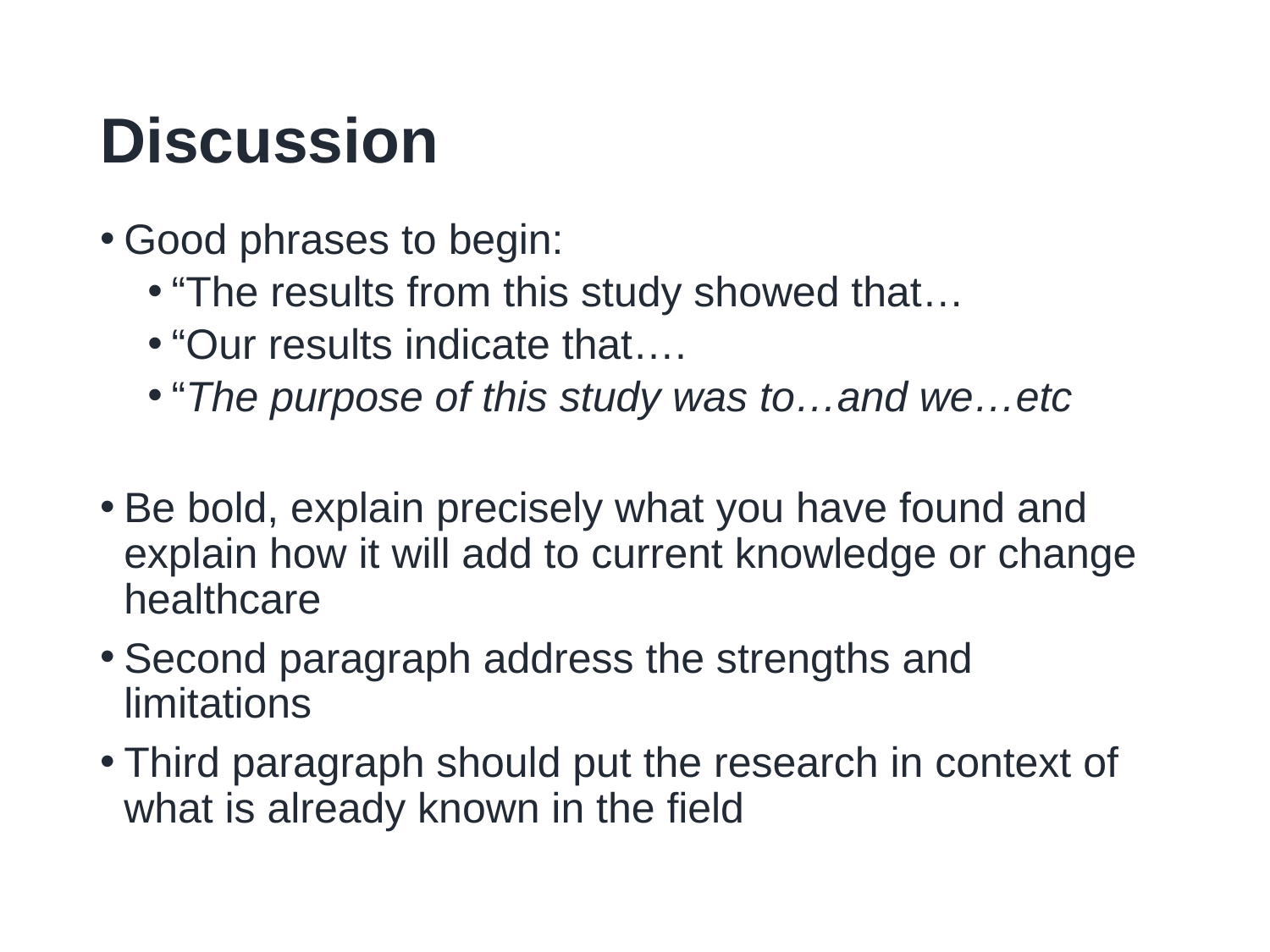

# Discussion
Good phrases to begin:
“The results from this study showed that…
“Our results indicate that….
“The purpose of this study was to…and we…etc

Be bold, explain precisely what you have found and explain how it will add to current knowledge or change healthcare
Second paragraph address the strengths and limitations
Third paragraph should put the research in context of what is already known in the field